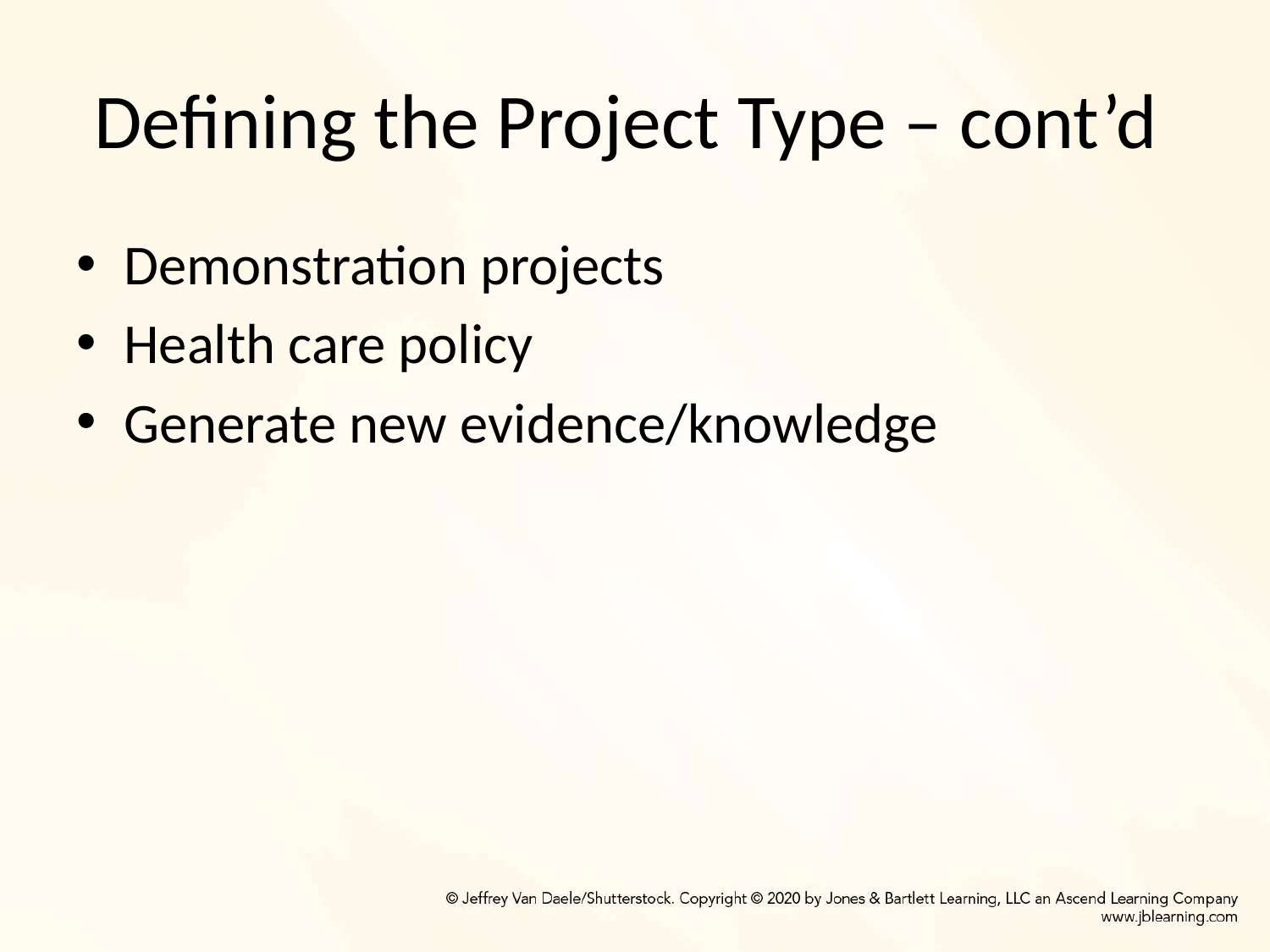

# Defining the Project Type – cont’d
Demonstration projects
Health care policy
Generate new evidence/knowledge